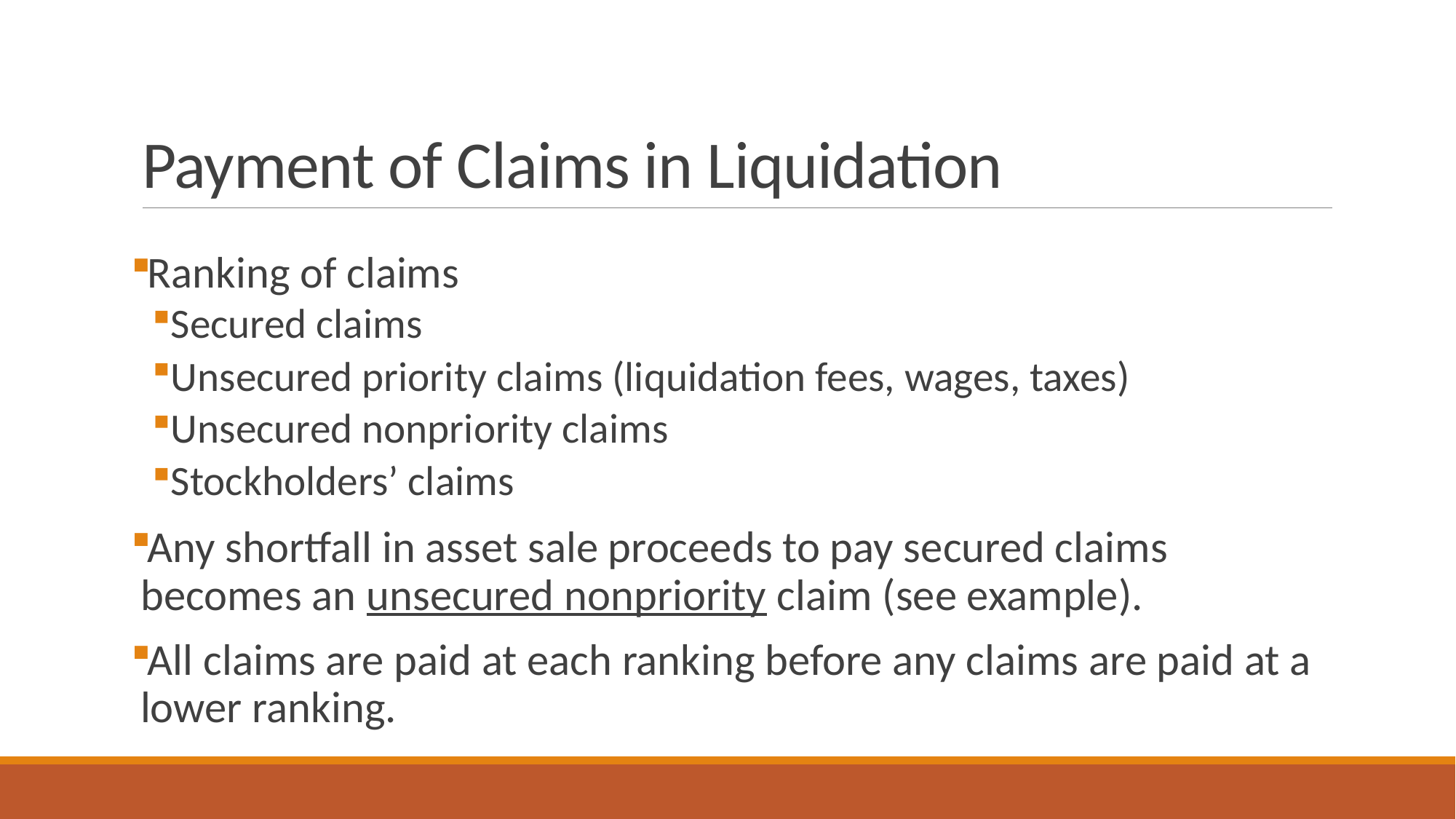

# Payment of Claims in Liquidation
Ranking of claims
Secured claims
Unsecured priority claims (liquidation fees, wages, taxes)
Unsecured nonpriority claims
Stockholders’ claims
Any shortfall in asset sale proceeds to pay secured claims becomes an unsecured nonpriority claim (see example).
All claims are paid at each ranking before any claims are paid at a lower ranking.